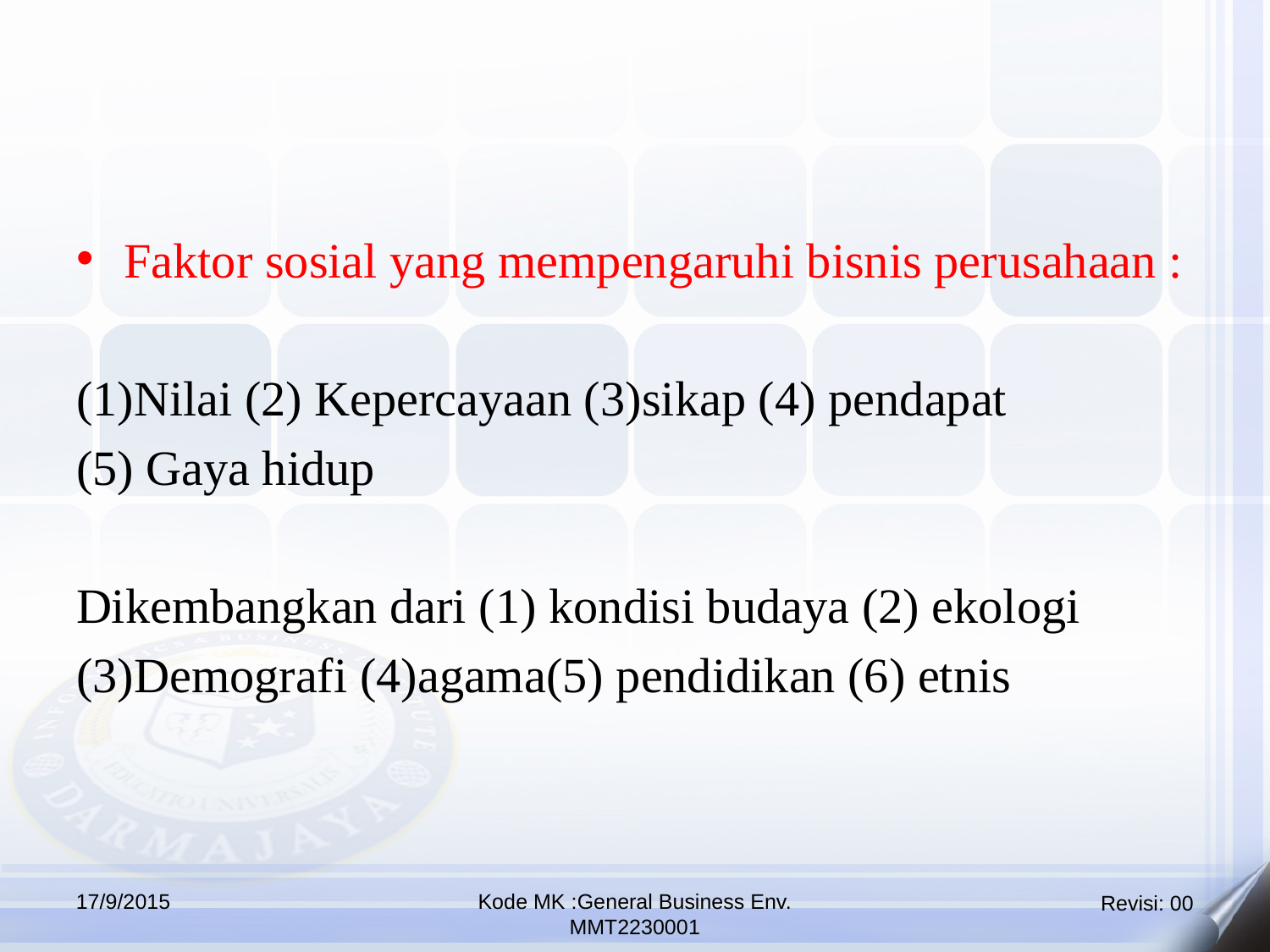

Faktor sosial yang mempengaruhi bisnis perusahaan :

(1)Nilai (2) Kepercayaan (3)sikap (4) pendapat
(5) Gaya hidup

Dikembangkan dari (1) kondisi budaya (2) ekologi
(3)Demografi (4)agama(5) pendidikan (6) etnis
17/9/2015
Kode MK :General Business Env.
MMT2230001